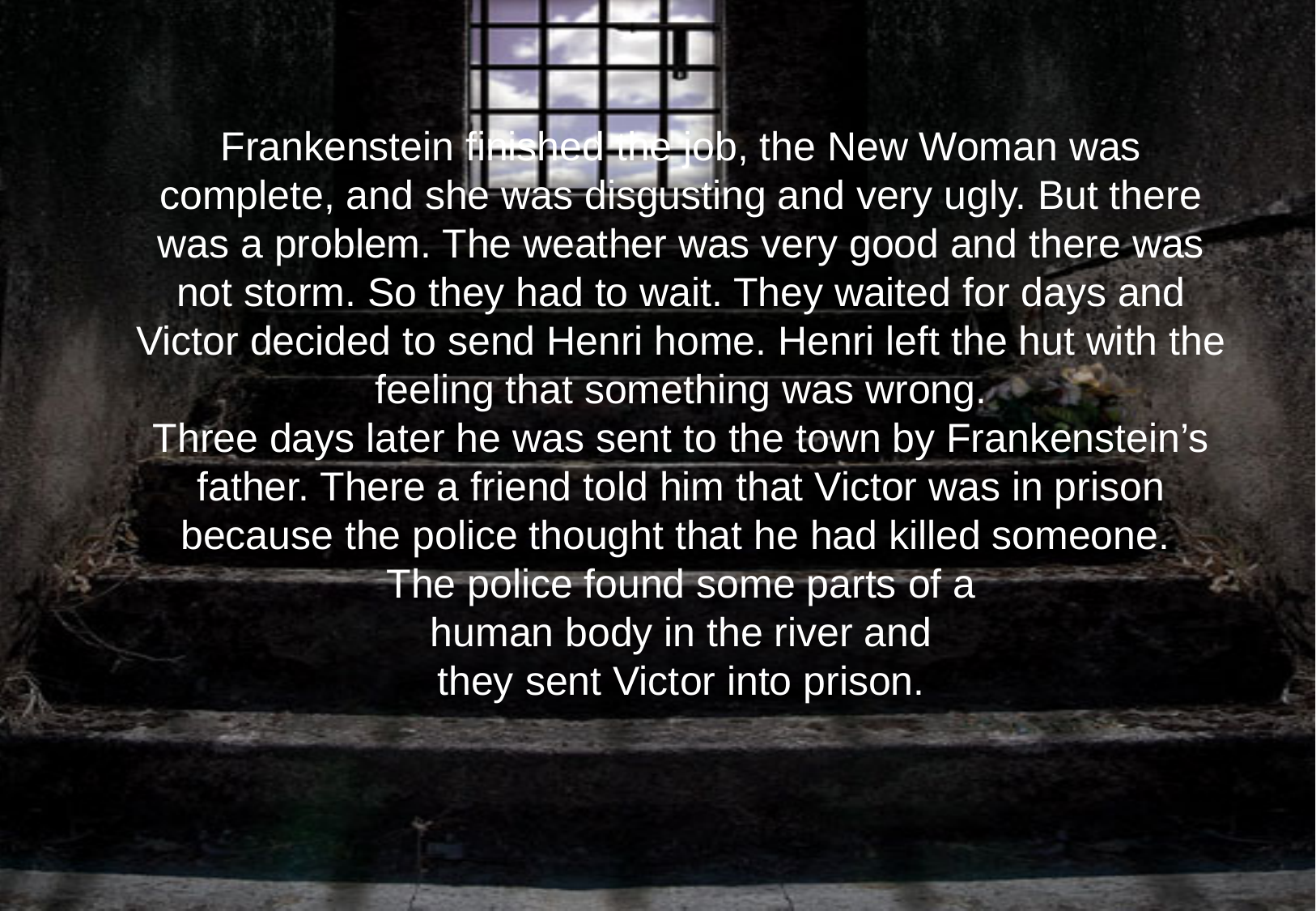

Frankenstein finished the job, the New Woman was complete, and she was disgusting and very ugly. But there was a problem. The weather was very good and there was not storm. So they had to wait. They waited for days and Victor decided to send Henri home. Henri left the hut with the feeling that something was wrong.
Three days later he was sent to the town by Frankenstein’s father. There a friend told him that Victor was in prison because the police thought that he had killed someone.
The police found some parts of a
human body in the river and
they sent Victor into prison.